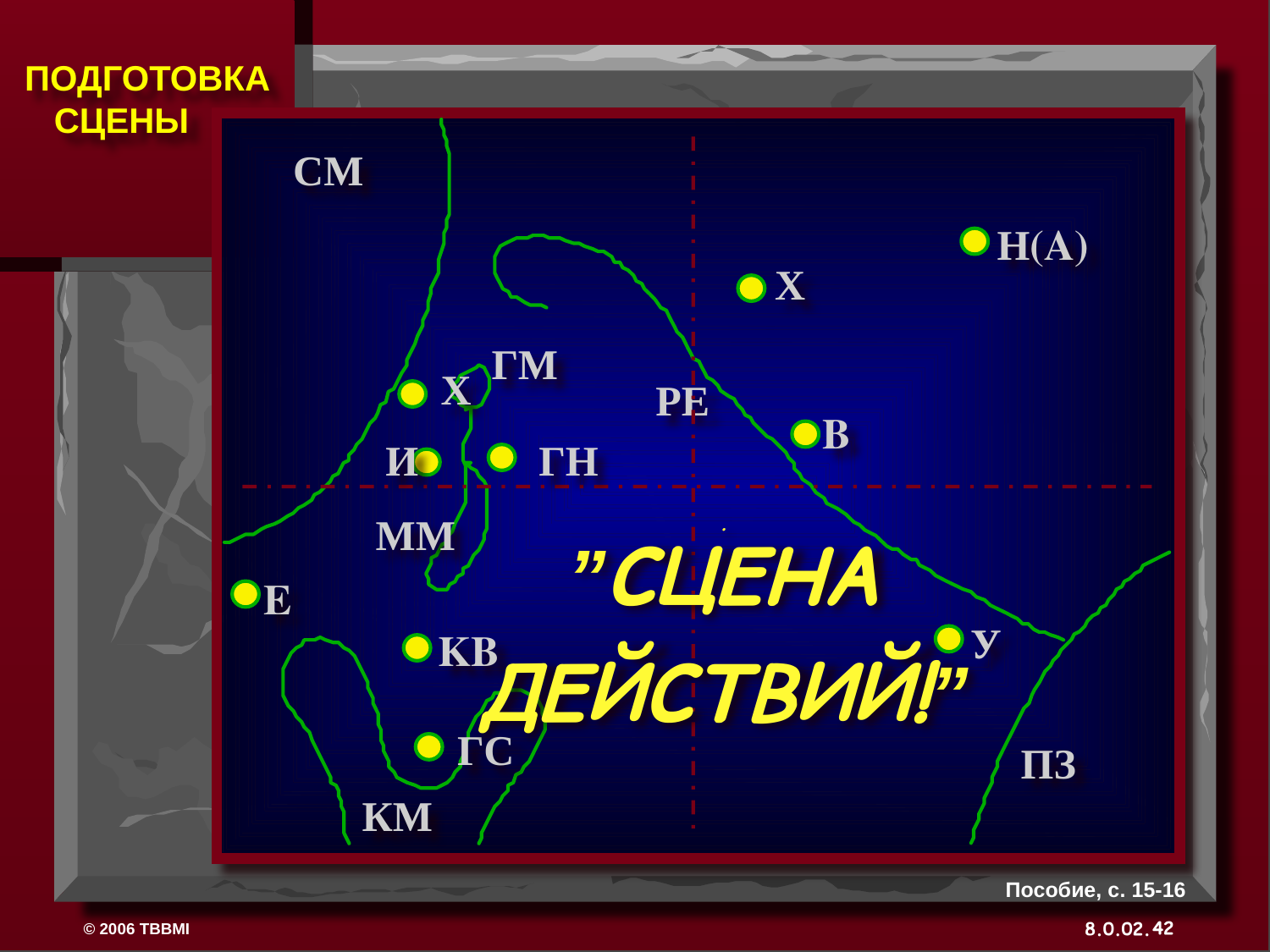

СМ

Н(A)

Х

ГМ
Х

РЕ

B

И
ГН

ММ
.
”СЦЕНА

ДЕЙСТВИЙ!”

E

У
KB

ГС
ПЗ

КМ

Пособие, с. 15-16
42